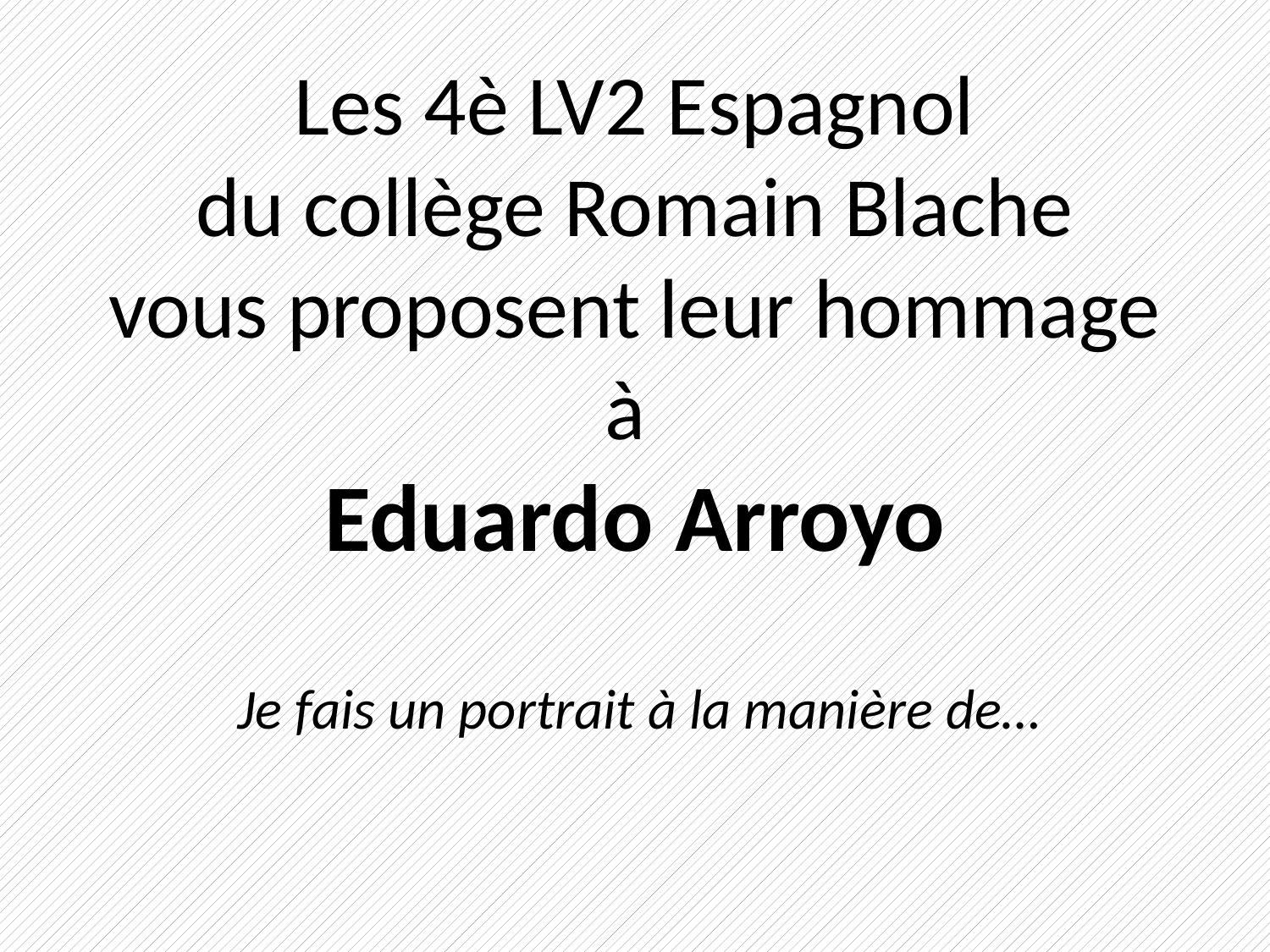

# Les 4è LV2 Espagnol du collège Romain Blache vous proposent leur hommage à Eduardo Arroyo
Je fais un portrait à la manière de…